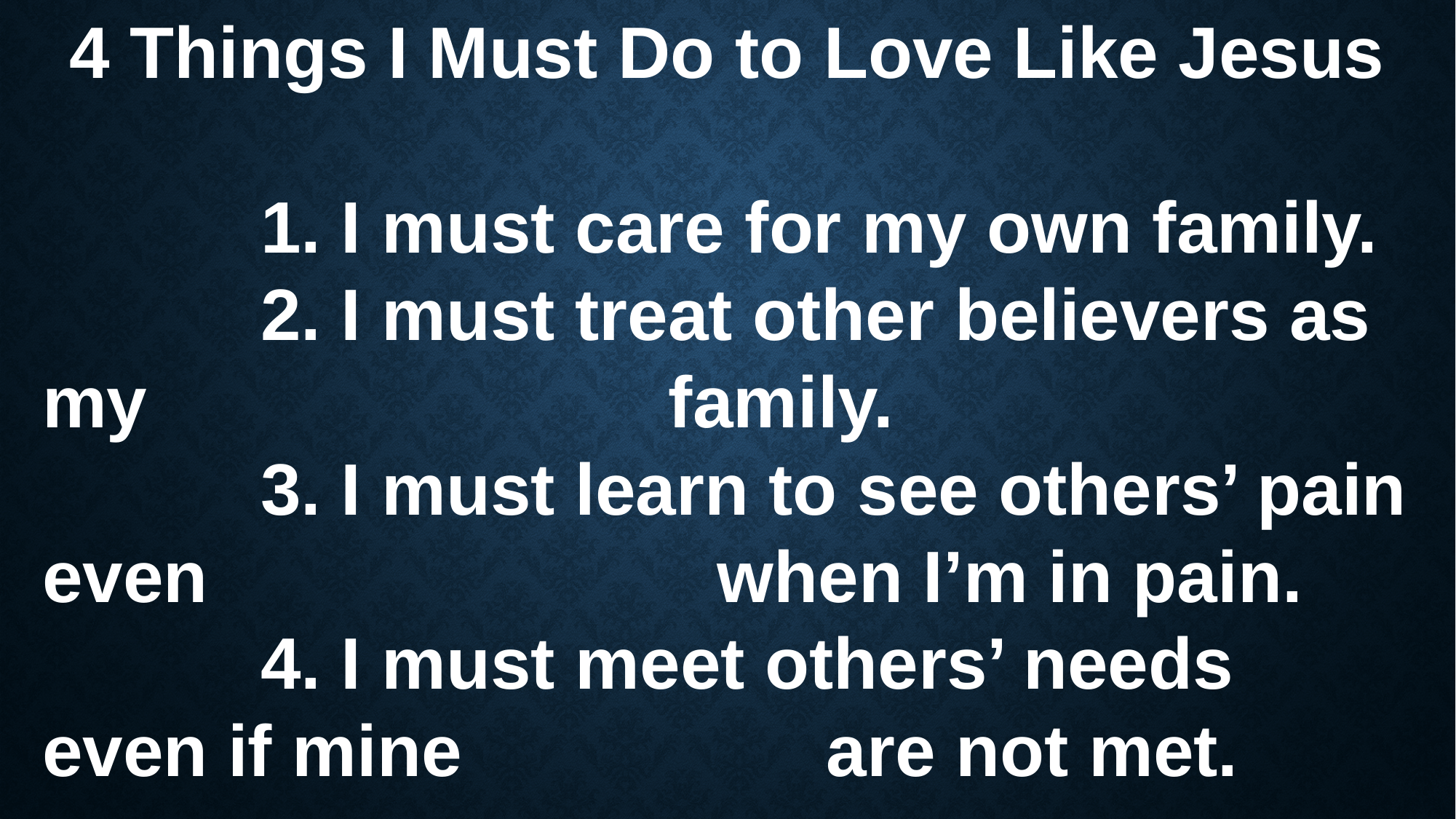

4 Things I Must Do to Love Like Jesus

		1. I must care for my own family.
		2. I must treat other believers as my    				    family.
		3. I must learn to see others’ pain even 					 when I’m in pain.
		4. I must meet others’ needs even if mine 			 are not met.